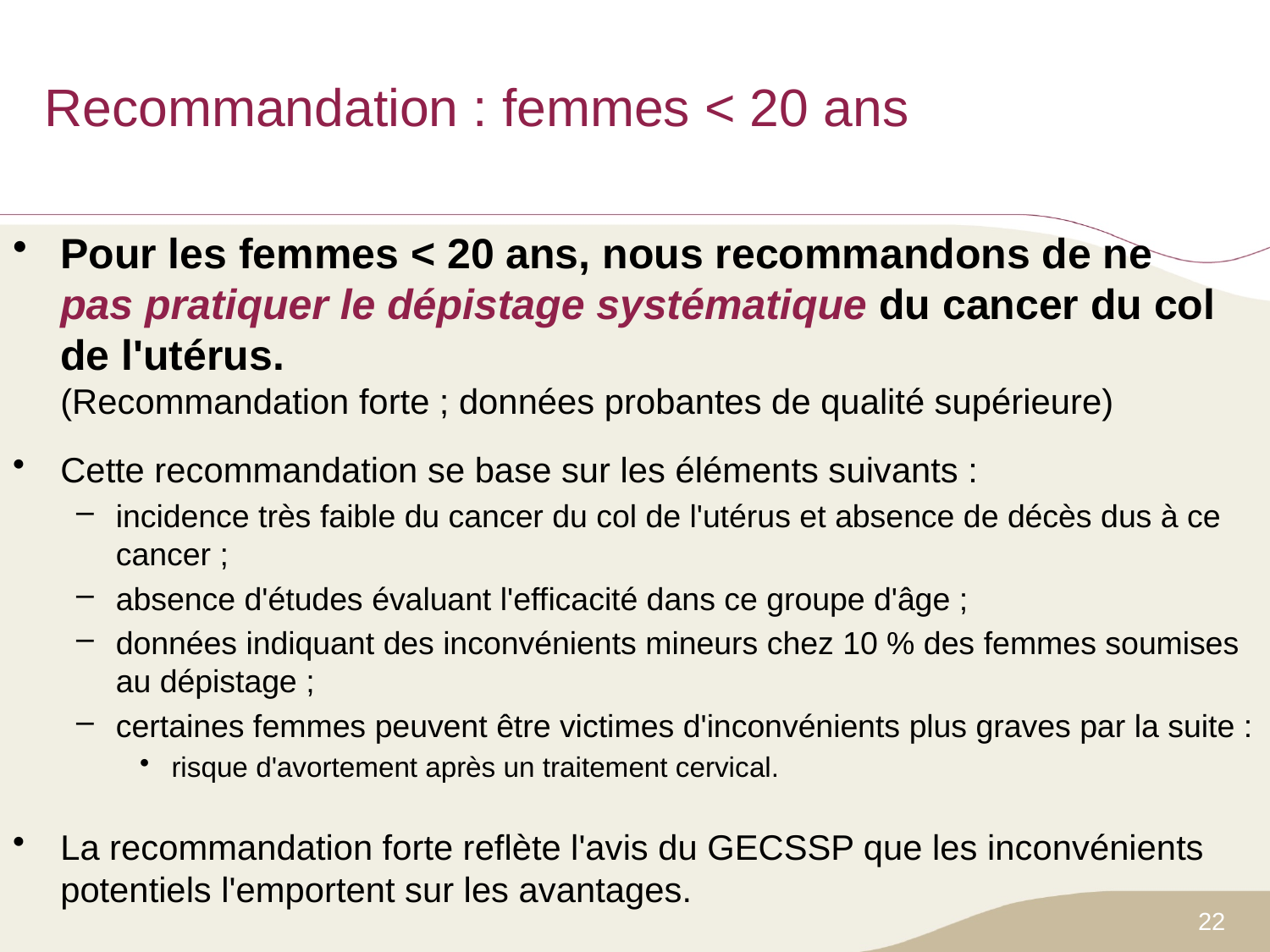

# Recommandation : femmes < 20 ans
Pour les femmes < 20 ans, nous recommandons de ne
pas pratiquer le dépistage systématique du cancer du col de l'utérus.
(Recommandation forte ; données probantes de qualité supérieure)

Cette recommandation se base sur les éléments suivants :
incidence très faible du cancer du col de l'utérus et absence de décès dus à ce cancer ;
absence d'études évaluant l'efficacité dans ce groupe d'âge ;
données indiquant des inconvénients mineurs chez 10 % des femmes soumises au dépistage ;
certaines femmes peuvent être victimes d'inconvénients plus graves par la suite :
risque d'avortement après un traitement cervical.

La recommandation forte reflète l'avis du GECSSP que les inconvénients potentiels l'emportent sur les avantages.
22